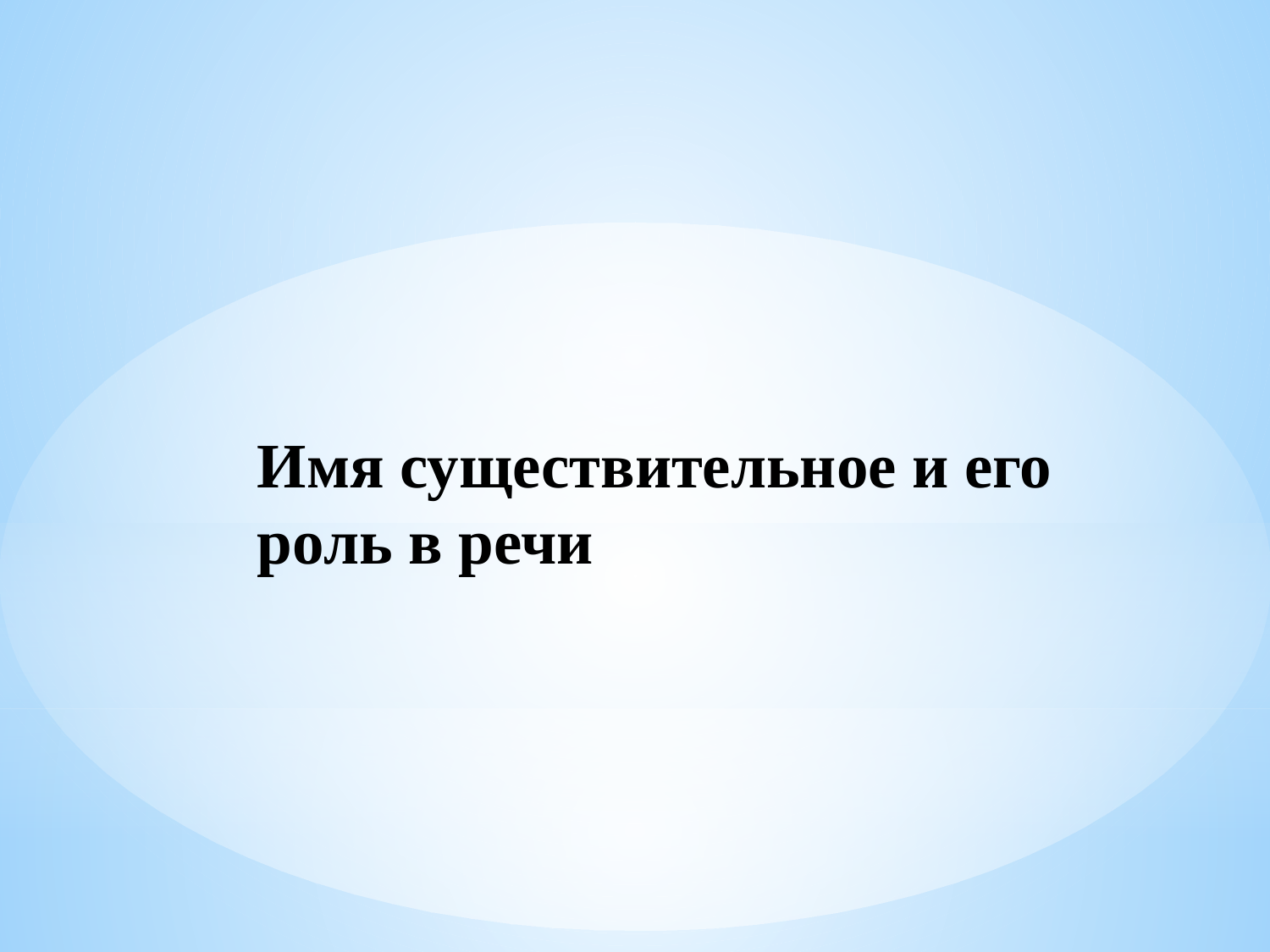

Имя существительное и его роль в речи